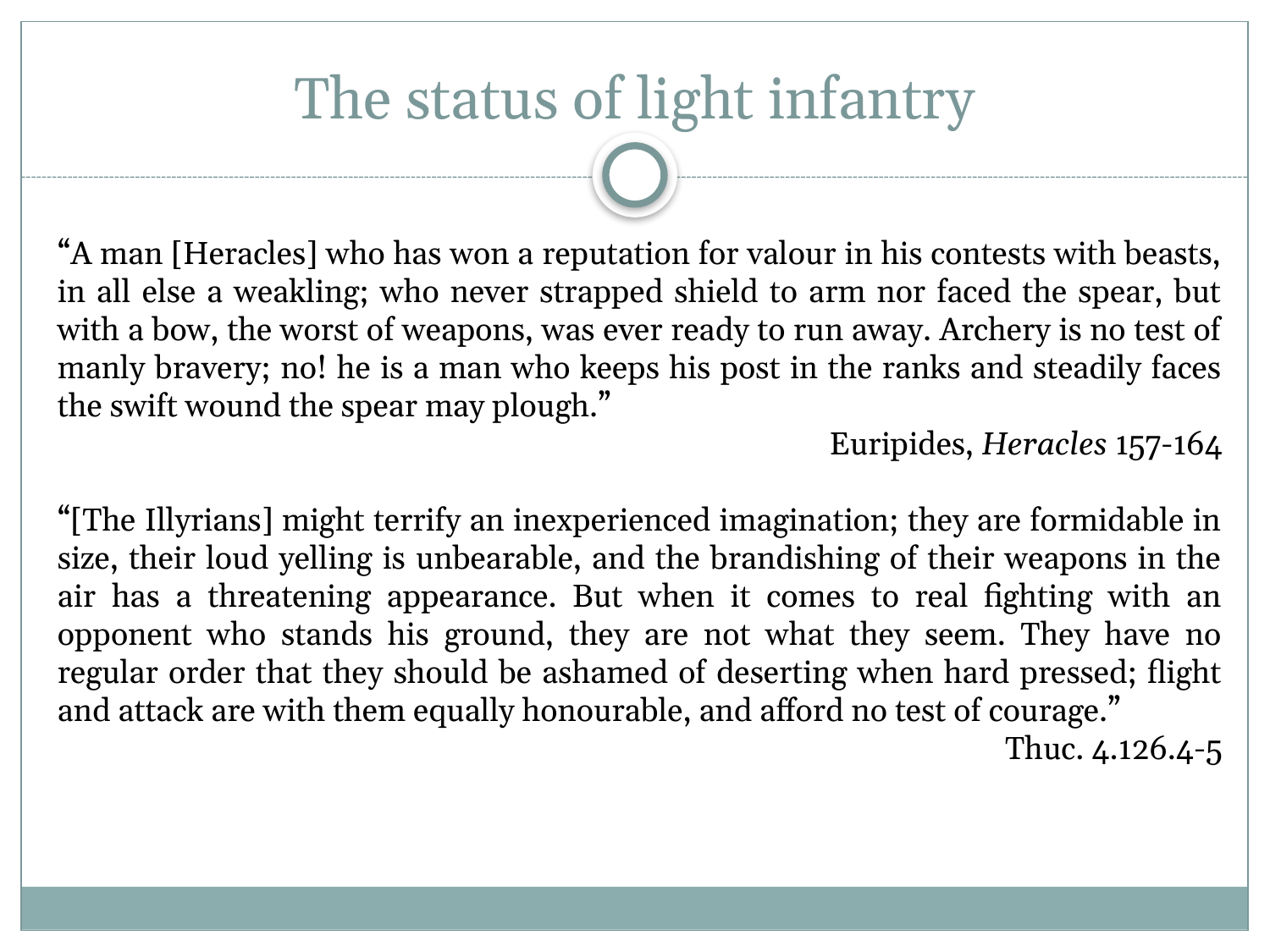

# The status of light infantry
“A man [Heracles] who has won a reputation for valour in his contests with beasts, in all else a weakling; who never strapped shield to arm nor faced the spear, but with a bow, the worst of weapons, was ever ready to run away. Archery is no test of manly bravery; no! he is a man who keeps his post in the ranks and steadily faces the swift wound the spear may plough.”
Euripides, Heracles 157-164

“[The Illyrians] might terrify an inexperienced imagination; they are formidable in size, their loud yelling is unbearable, and the brandishing of their weapons in the air has a threatening appearance. But when it comes to real fighting with an opponent who stands his ground, they are not what they seem. They have no regular order that they should be ashamed of deserting when hard pressed; flight and attack are with them equally honourable, and afford no test of courage.”
Thuc. 4.126.4-5